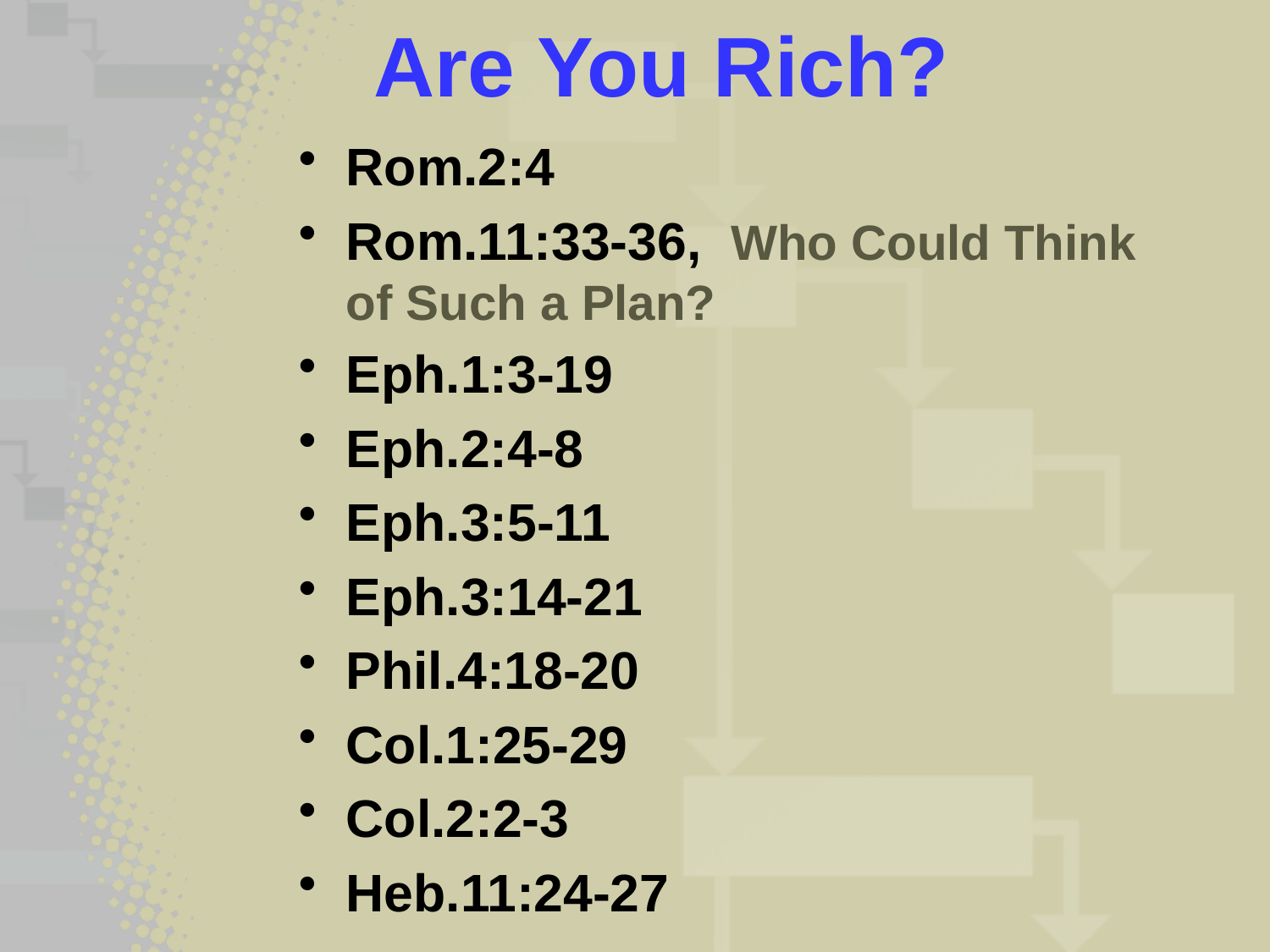

Are You Rich?
Rom.2:4
Rom.11:33-36,  Who Could Think of Such a Plan?
Eph.1:3-19
Eph.2:4-8
Eph.3:5-11
Eph.3:14-21
Phil.4:18-20
Col.1:25-29
Col.2:2-3
Heb.11:24-27